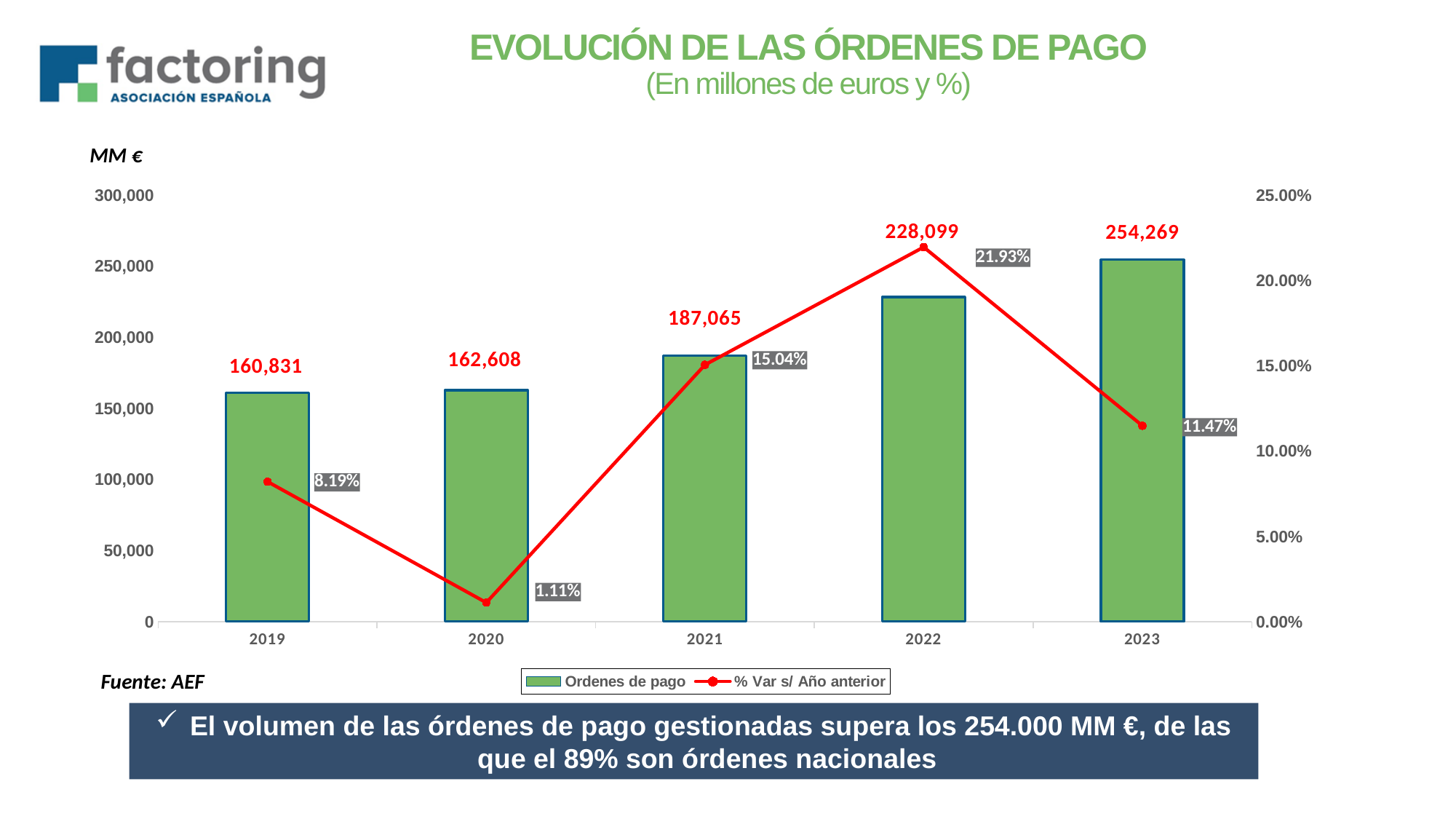

# EVOLUCIÓN DE LAS ÓRDENES DE PAGO (En millones de euros y %)
MM €

### Chart

| Category | Ordenes de pago | % Var s/ Año anterior |
|---|---|---|
| 43830 | 160831.0 | 0.0819 |
| 44196 | 162608.0 | 0.0111 |
| 44561 | 187065.0 | 0.1504 |
| 44926 | 228099.0 | 0.2193 |
| 45291 | 254269.0 | 0.1147 |
Fuente: AEF
El volumen de las órdenes de pago gestionadas supera los 254.000 MM €, de las que el 89% son órdenes nacionales